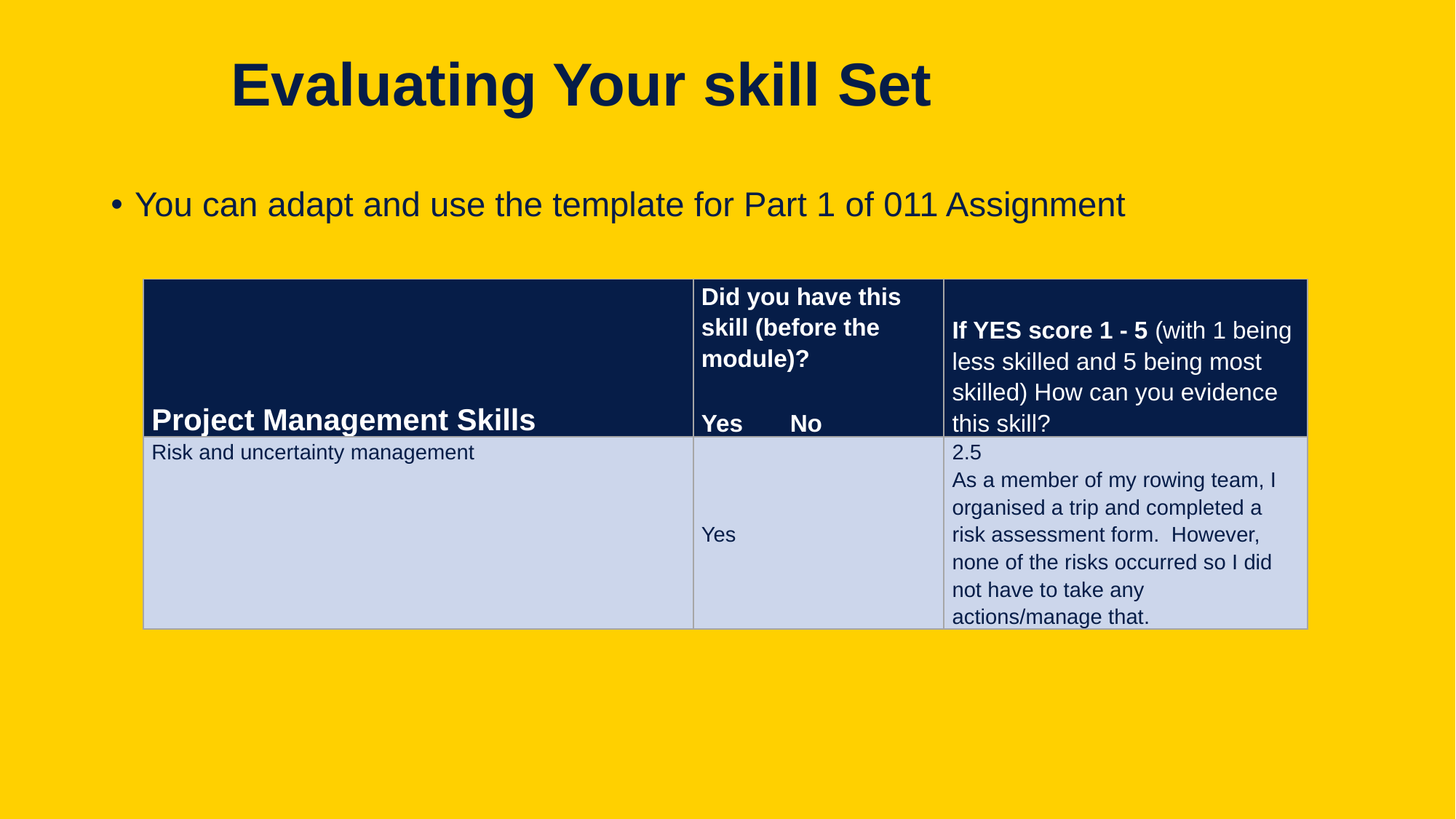

# Evaluating Your skill Set
You can adapt and use the template for Part 1 of 011 Assignment
| Project Management Skills | Did you have this skill (before the module)? Yes No | If YES score 1 - 5 (with 1 being less skilled and 5 being most skilled) How can you evidence this skill? |
| --- | --- | --- |
| Risk and uncertainty management | Yes | 2.5 As a member of my rowing team, I organised a trip and completed a risk assessment form. However, none of the risks occurred so I did not have to take any actions/manage that. |